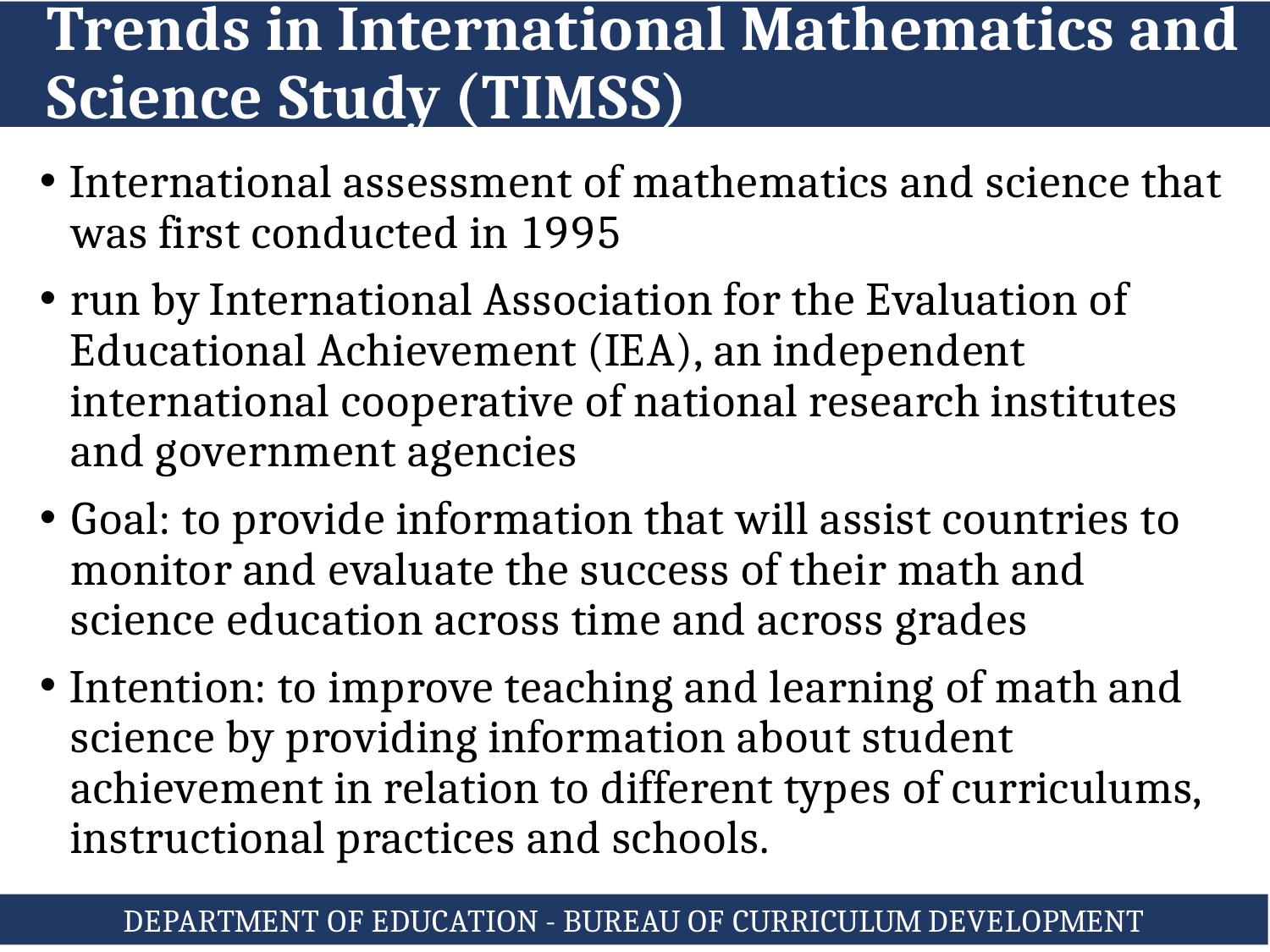

# Trends in International Mathematics and Science Study (TIMSS)
International assessment of mathematics and science that was first conducted in 1995
run by International Association for the Evaluation of Educational Achievement (IEA), an independent international cooperative of national research institutes and government agencies
Goal: to provide information that will assist countries to monitor and evaluate the success of their math and science education across time and across grades
Intention: to improve teaching and learning of math and science by providing information about student achievement in relation to different types of curriculums, instructional practices and schools.